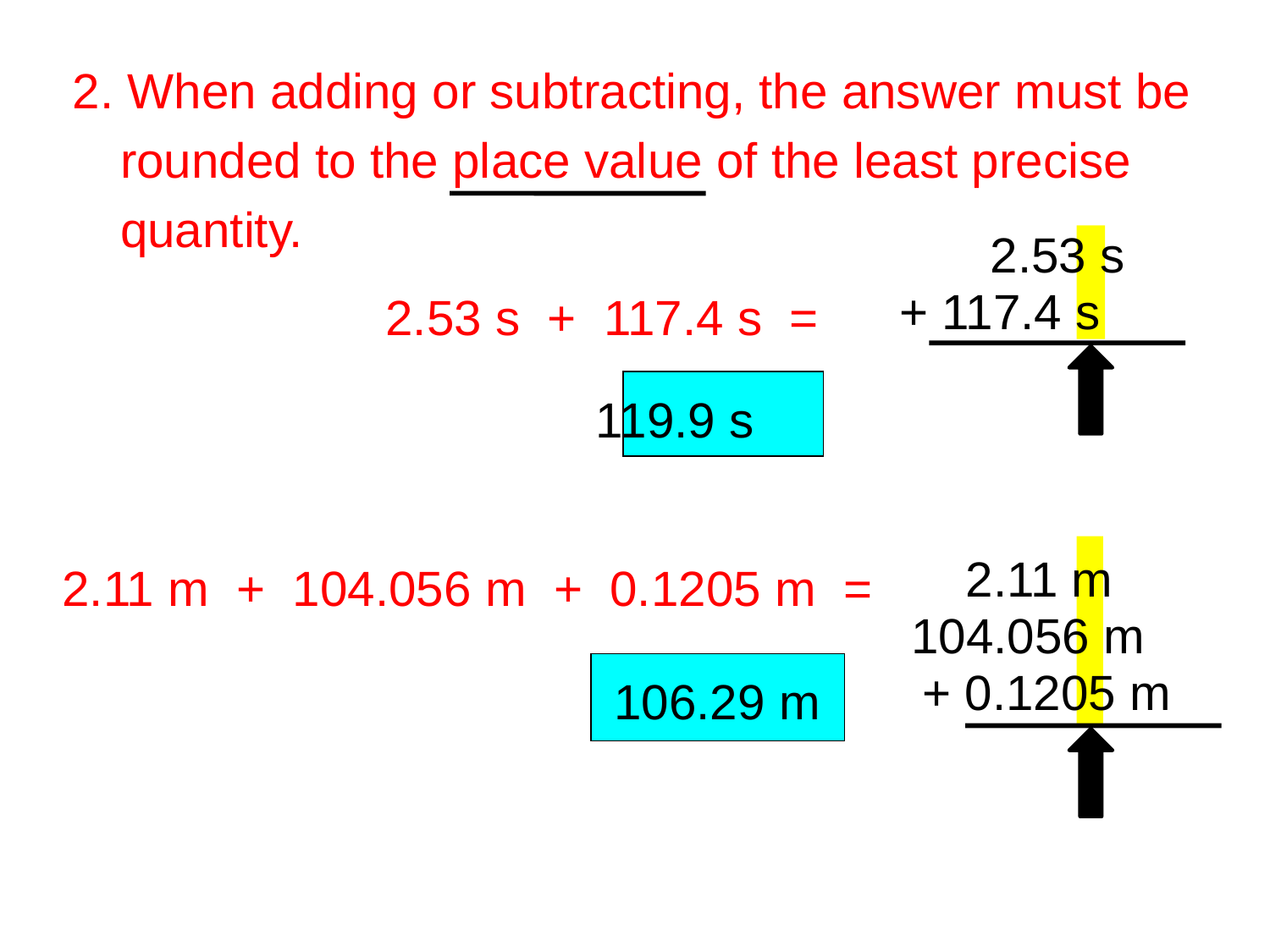

2. When adding or subtracting, the answer must be
	rounded to the place value of the least precise
	quantity.

2.53 s
+ 117.4 s

2.53 s  +  117.4 s  =

119.9 s

2.11 m
104.056 m
+ 0.1205 m

2.11 m  +  104.056 m  +  0.1205 m  =

106.29 m